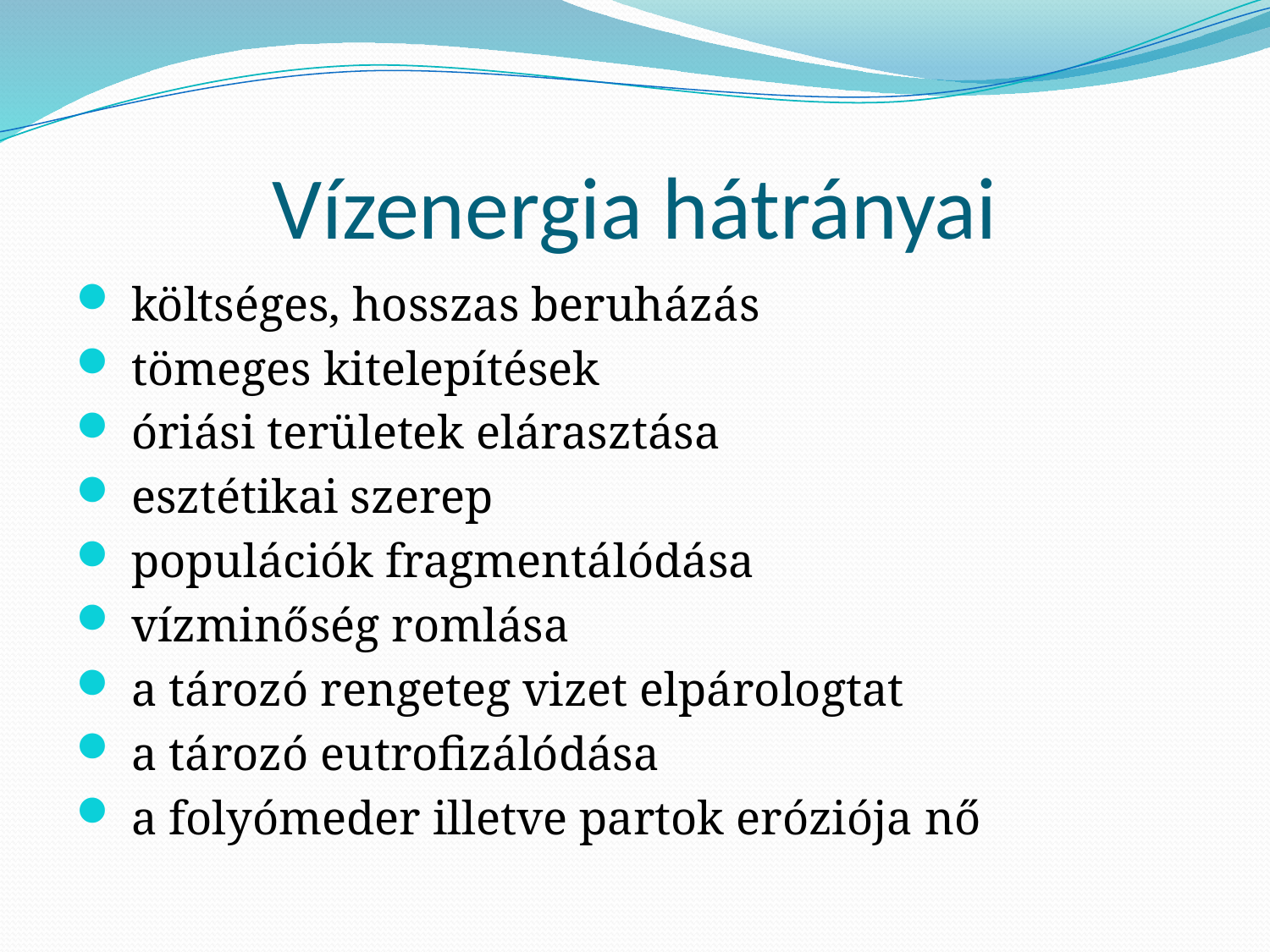

# Vízenergia hátrányai
 költséges, hosszas beruházás
 tömeges kitelepítések
 óriási területek elárasztása
 esztétikai szerep
 populációk fragmentálódása
 vízminőség romlása
 a tározó rengeteg vizet elpárologtat
 a tározó eutrofizálódása
 a folyómeder illetve partok eróziója nő